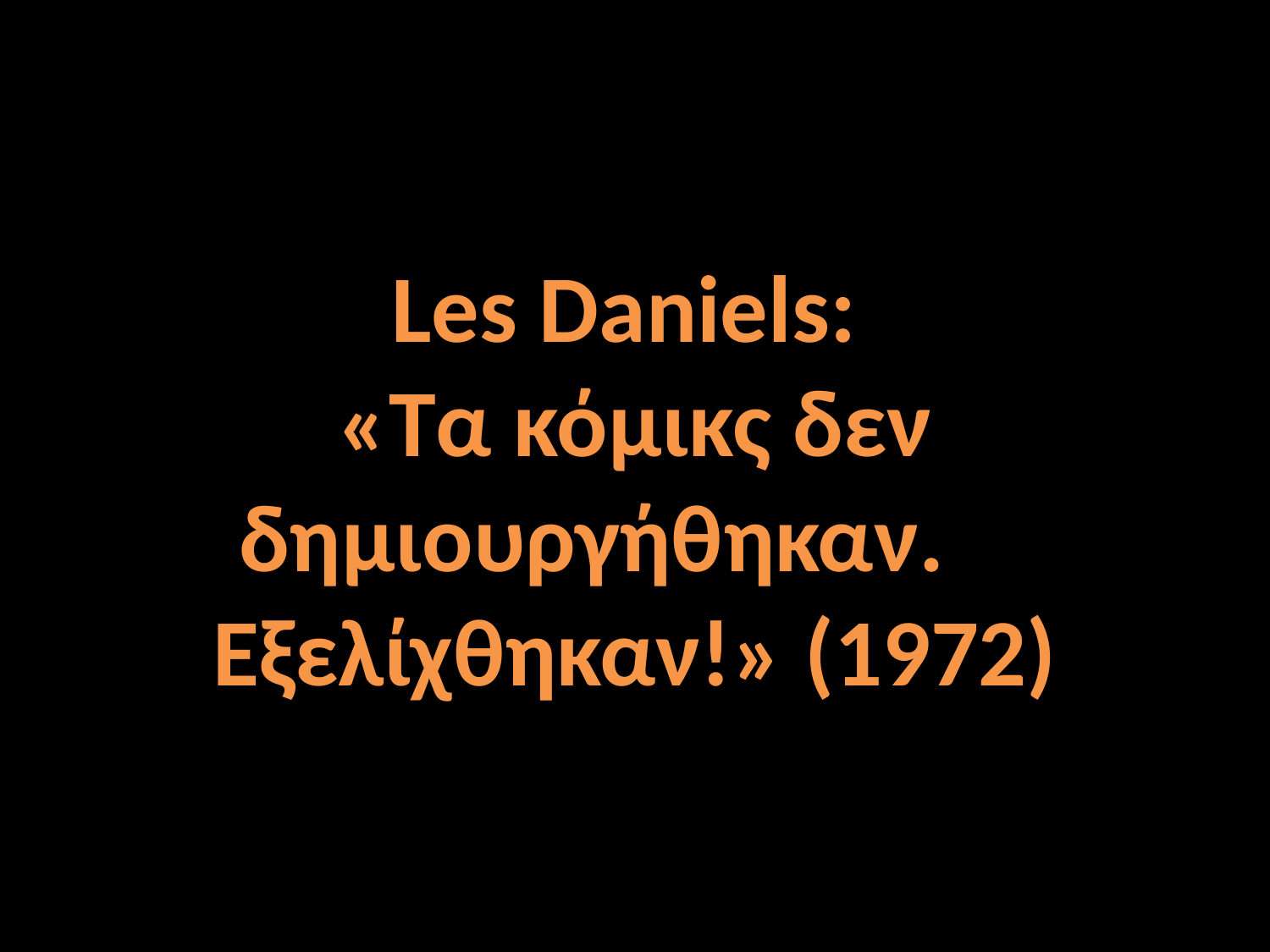

# Les Daniels: «Τα κόμικς δεν δημιουργήθηκαν.     Εξελίχθηκαν!» (1972)